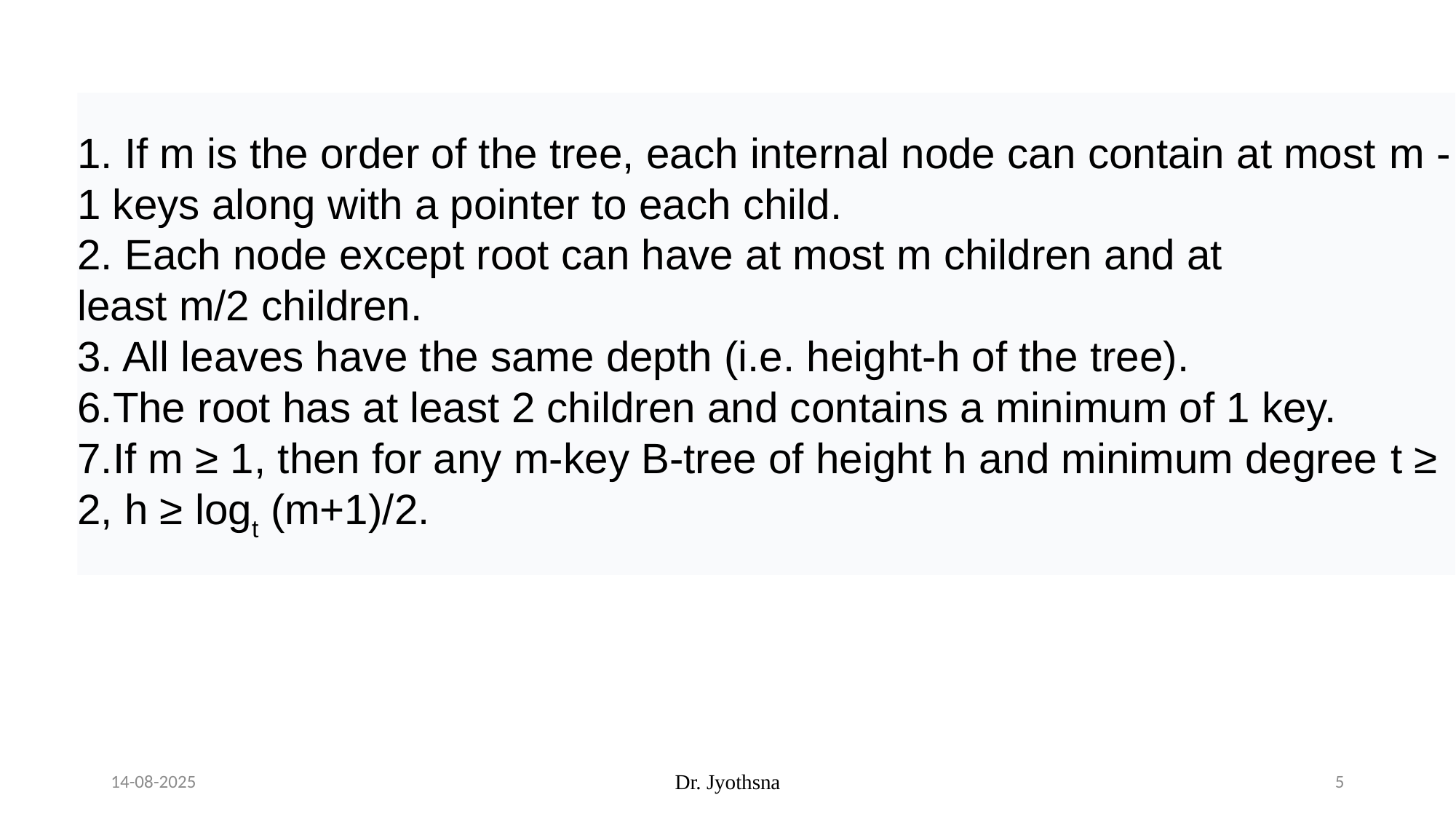

1. If m is the order of the tree, each internal node can contain at most m - 1 keys along with a pointer to each child.
2. Each node except root can have at most m children and at least m/2 children.
3. All leaves have the same depth (i.e. height-h of the tree).
The root has at least 2 children and contains a minimum of 1 key.
If m ≥ 1, then for any m-key B-tree of height h and minimum degree t ≥ 2, h ≥ logt (m+1)/2.

14-08-2025
Dr. Jyothsna
5